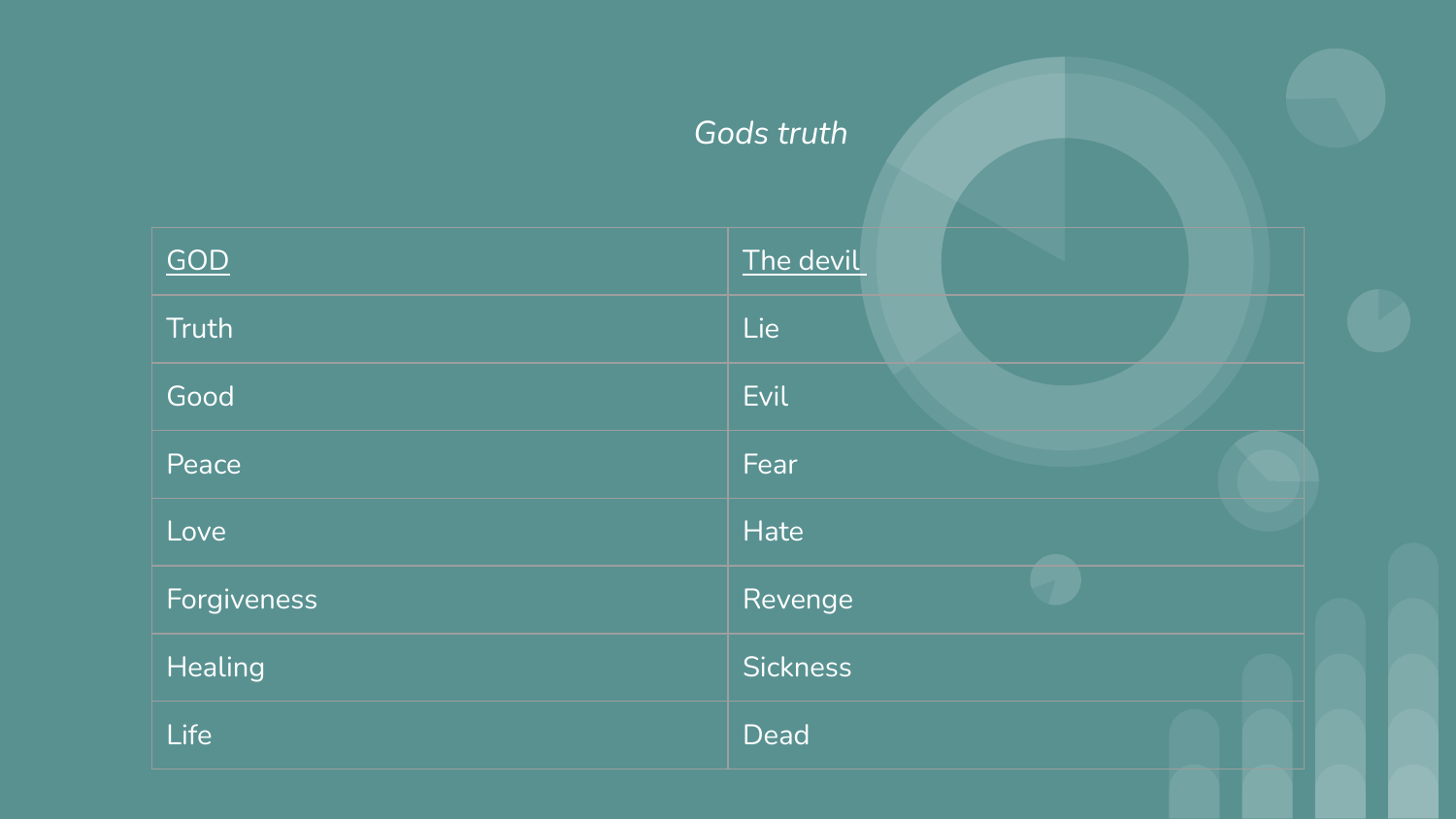

Gods truth
| GOD | The devil |
| --- | --- |
| Truth | Lie |
| Good | Evil |
| Peace | Fear |
| Love | Hate |
| Forgiveness | Revenge |
| Healing | Sickness |
| Life | Dead |